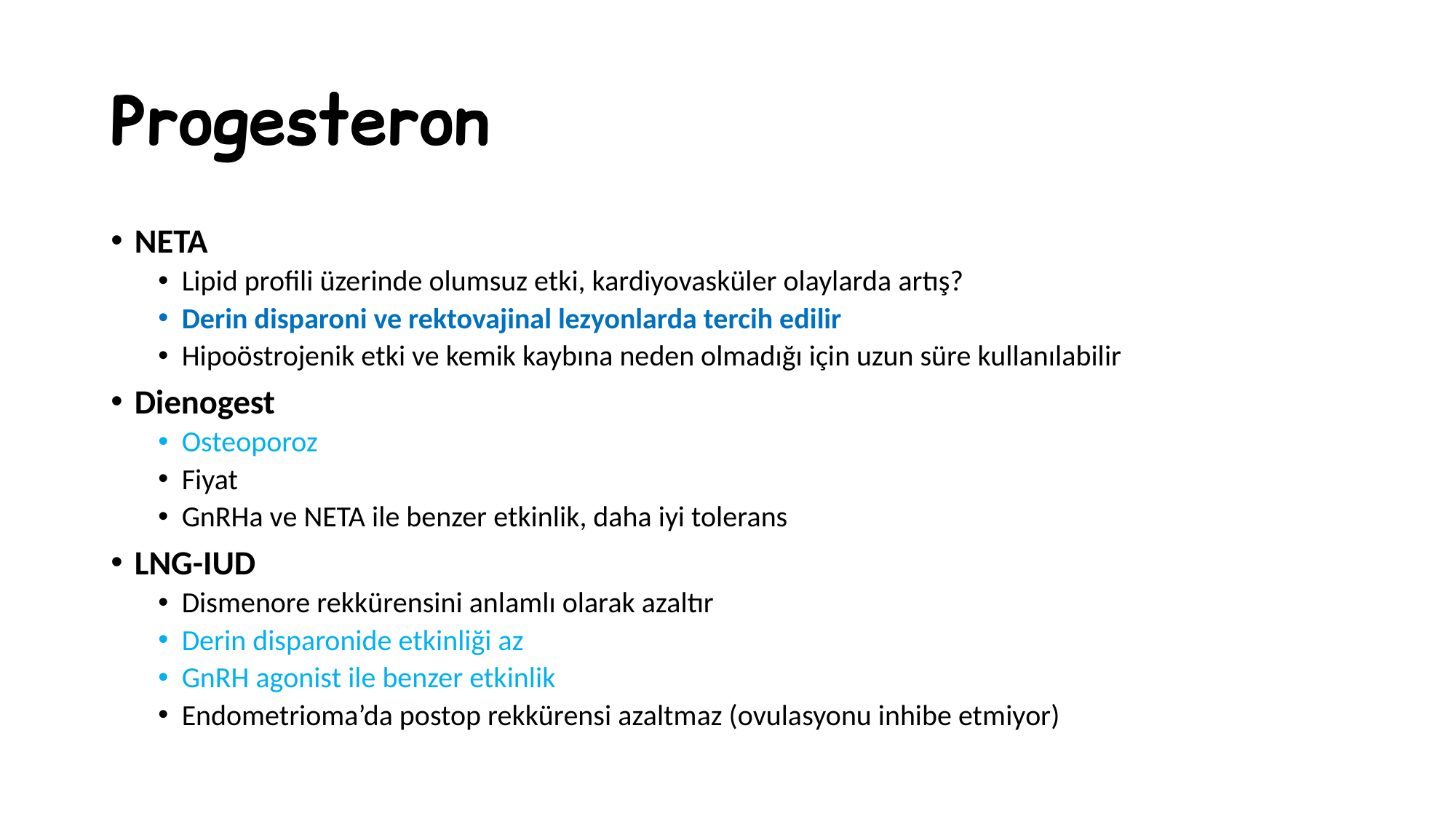

# Progesteron
NETA
Lipid profili üzerinde olumsuz etki, kardiyovasküler olaylarda artış?
Derin disparoni ve rektovajinal lezyonlarda tercih edilir
Hipoöstrojenik etki ve kemik kaybına neden olmadığı için uzun süre kullanılabilir
Dienogest
Osteoporoz
Fiyat
GnRHa ve NETA ile benzer etkinlik, daha iyi tolerans
LNG-IUD
Dismenore rekkürensini anlamlı olarak azaltır
Derin disparonide etkinliği az
GnRH agonist ile benzer etkinlik
Endometrioma’da postop rekkürensi azaltmaz (ovulasyonu inhibe etmiyor)